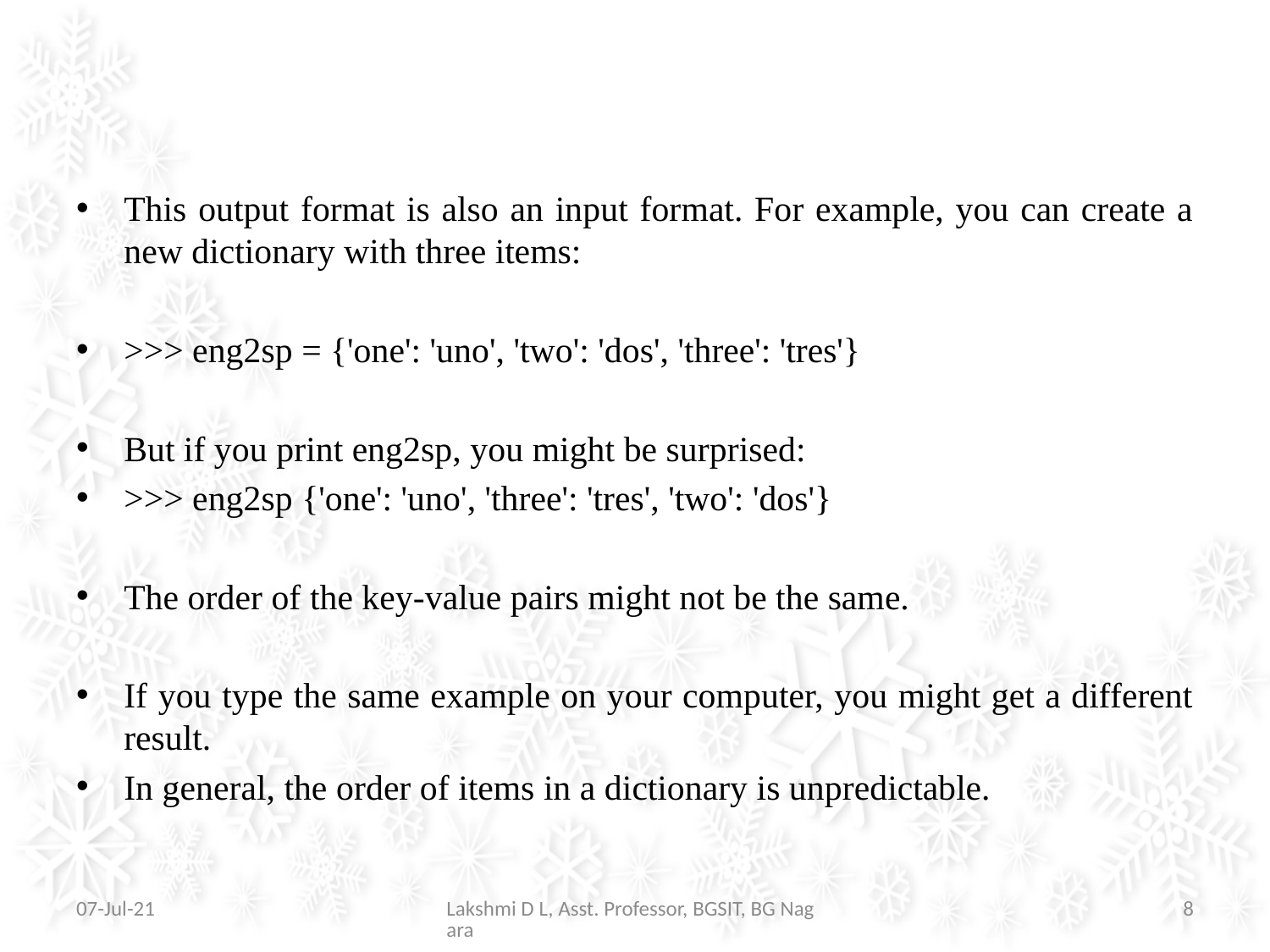

#
This output format is also an input format. For example, you can create a new dictionary with three items:

>>> eng2sp = {'one': 'uno', 'two': 'dos', 'three': 'tres'}

But if you print eng2sp, you might be surprised:
>>> eng2sp {'one': 'uno', 'three': 'tres', 'two': 'dos'}

The order of the key-value pairs might not be the same.

If you type the same example on your computer, you might get a different result.
In general, the order of items in a dictionary is unpredictable.
07-Jul-21
Lakshmi D L, Asst. Professor, BGSIT, BG Nagara
8